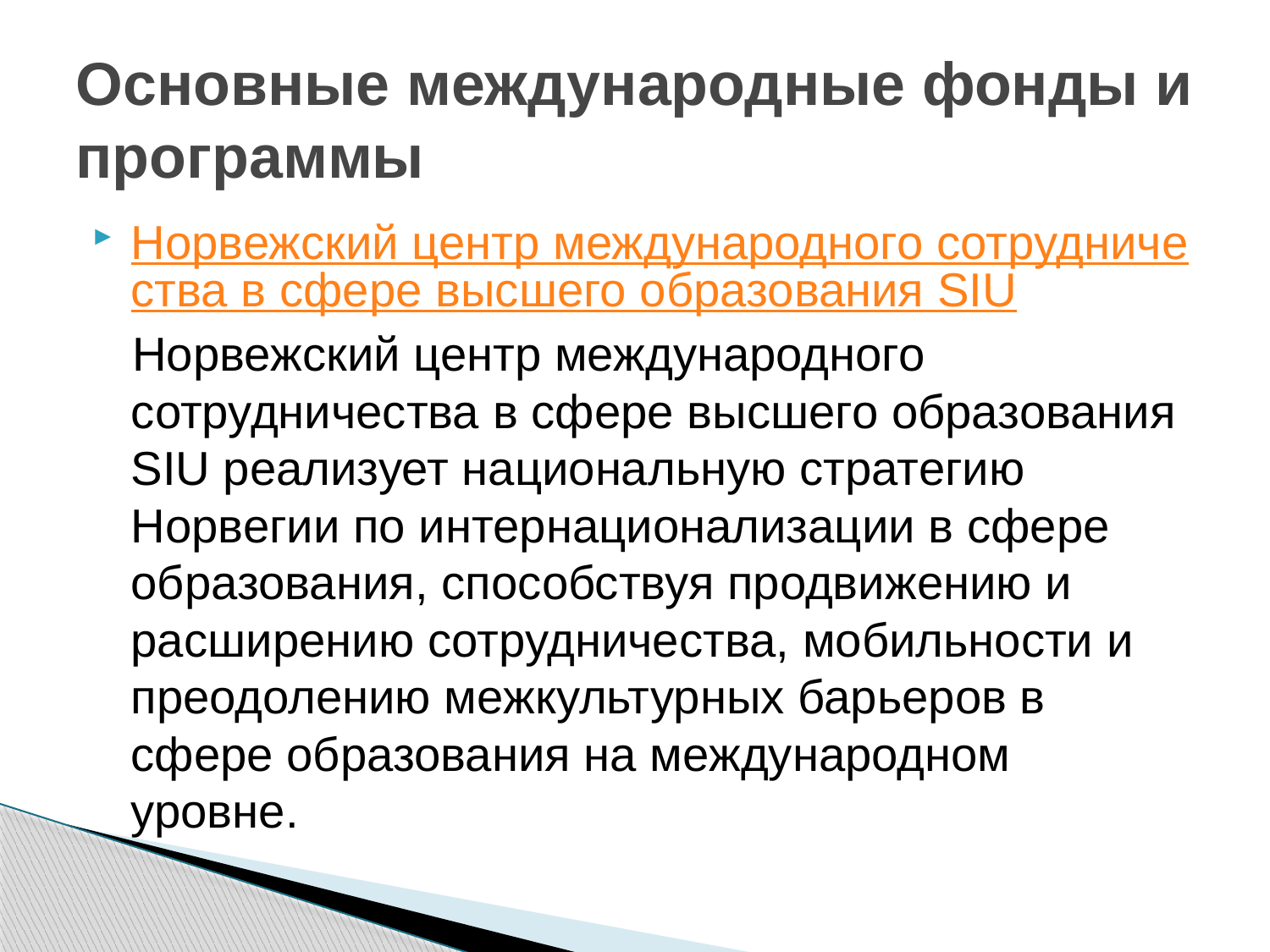

# Основные международные фонды и программы
Норвежский центр международного сотрудничества в сфере высшего образования SIU
   Норвежский центр международного сотрудничества в сфере высшего образования SIU реализует национальную стратегию Норвегии по интернационализации в сфере образования, способствуя продвижению и расширению сотрудничества, мобильности и преодолению межкультурных барьеров в сфере образования на международном уровне.